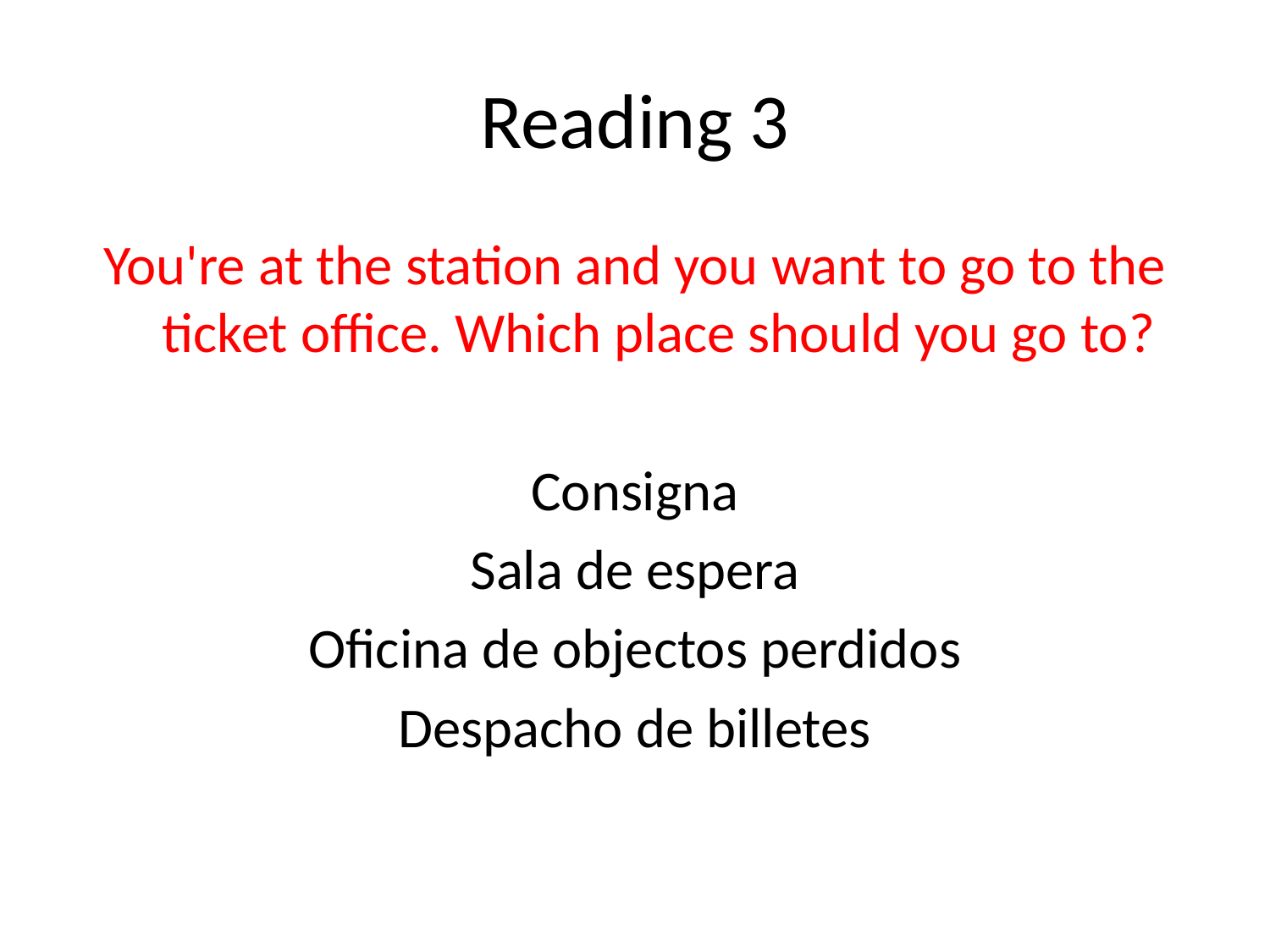

# Reading 3
You're at the station and you want to go to the ticket office. Which place should you go to?

Consigna
Sala de espera
Oficina de objectos perdidos
Despacho de billetes